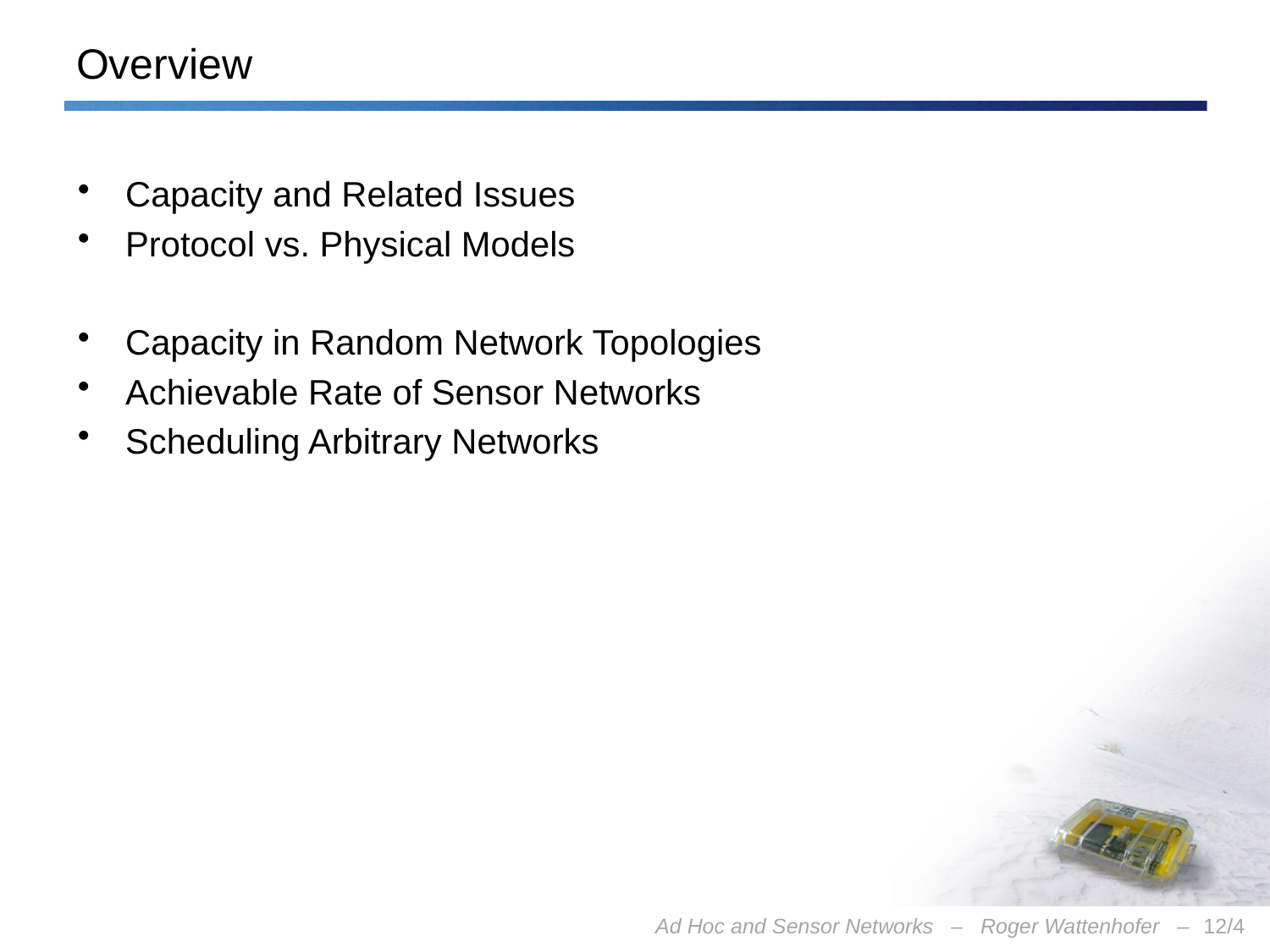

# Overview

Capacity and Related Issues
Protocol vs. Physical Models

Capacity in Random Network Topologies
Achievable Rate of Sensor Networks
Scheduling Arbitrary Networks